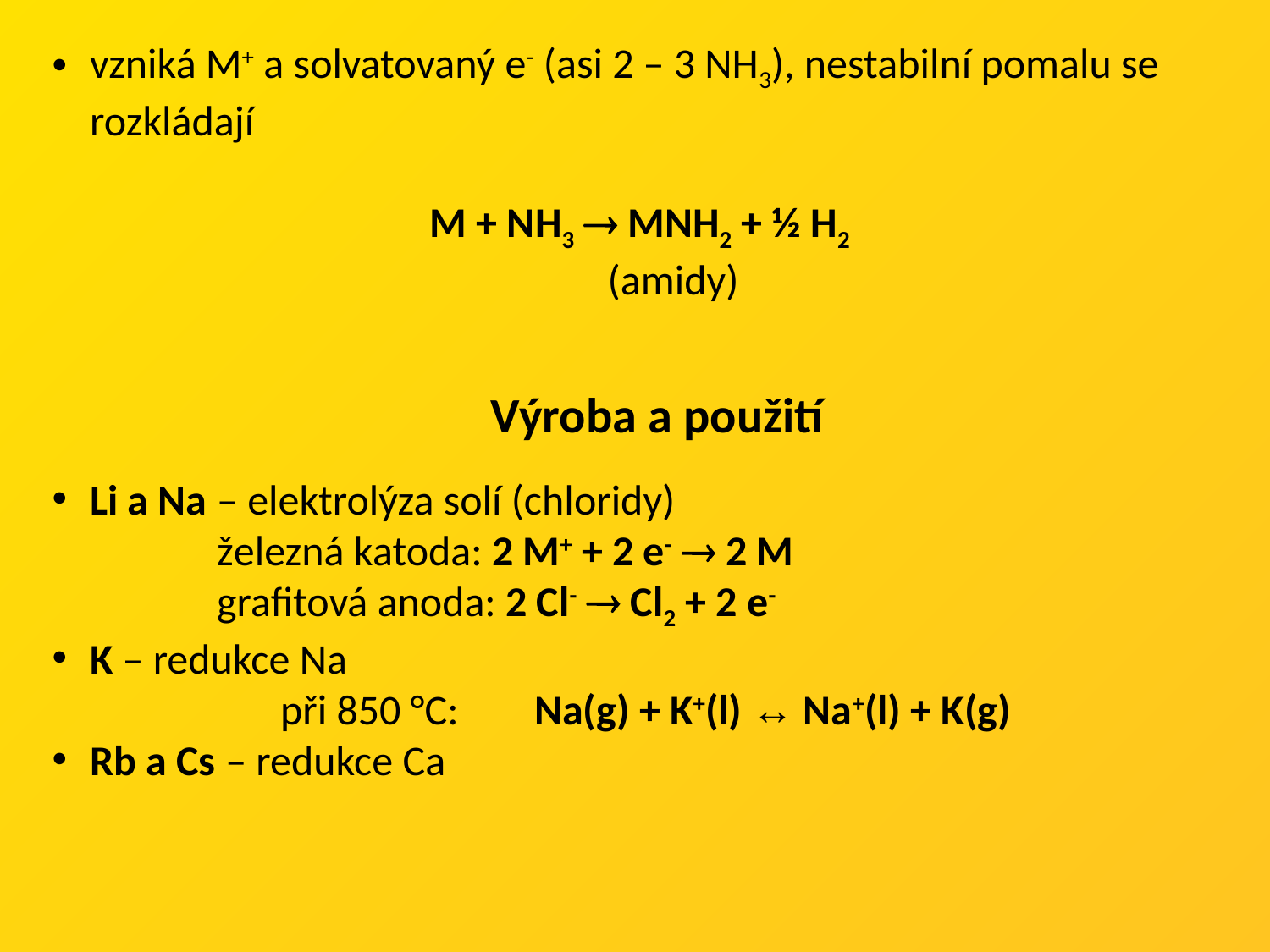

vzniká M+ a solvatovaný e- (asi 2 – 3 NH3), nestabilní pomalu se rozkládají

M + NH3 → MNH2 + ½ H2
       (amidy)
Výroba a použití
Li a Na – elektrolýza solí (chloridy)
		železná katoda: 2 M+ + 2 e- → 2 M
		grafitová anoda: 2 Cl- → Cl2 + 2 e-
K – redukce Na
		při 850 °C: 	Na(g) + K+(l) ↔ Na+(l) + K(g)
Rb a Cs – redukce Ca